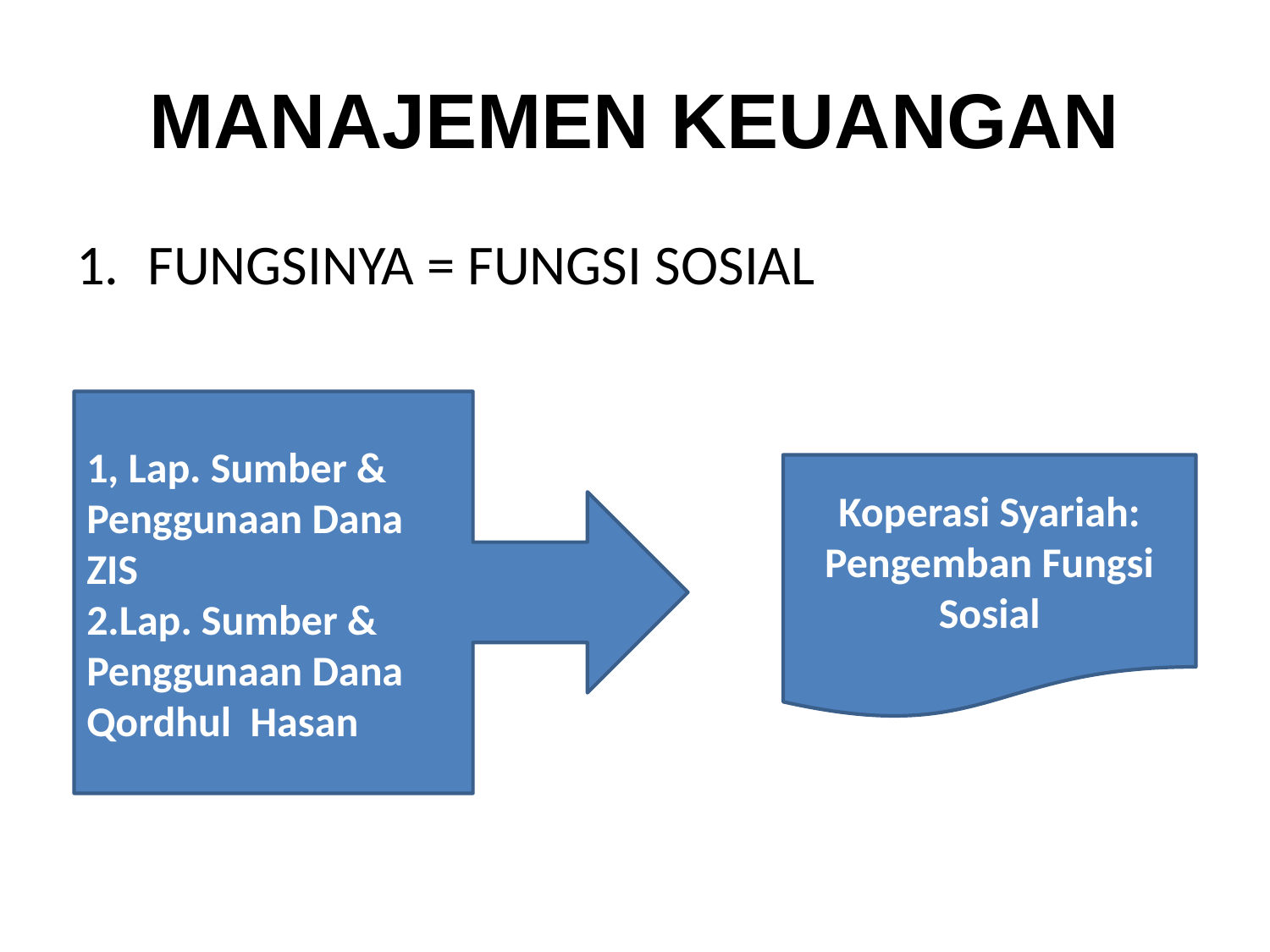

# MANAJEMEN KEUANGAN
FUNGSINYA = FUNGSI SOSIAL

1, Lap. Sumber & Penggunaan Dana ZIS
2.Lap. Sumber & Penggunaan Dana Qordhul  Hasan
Koperasi Syariah: Pengemban Fungsi Sosial